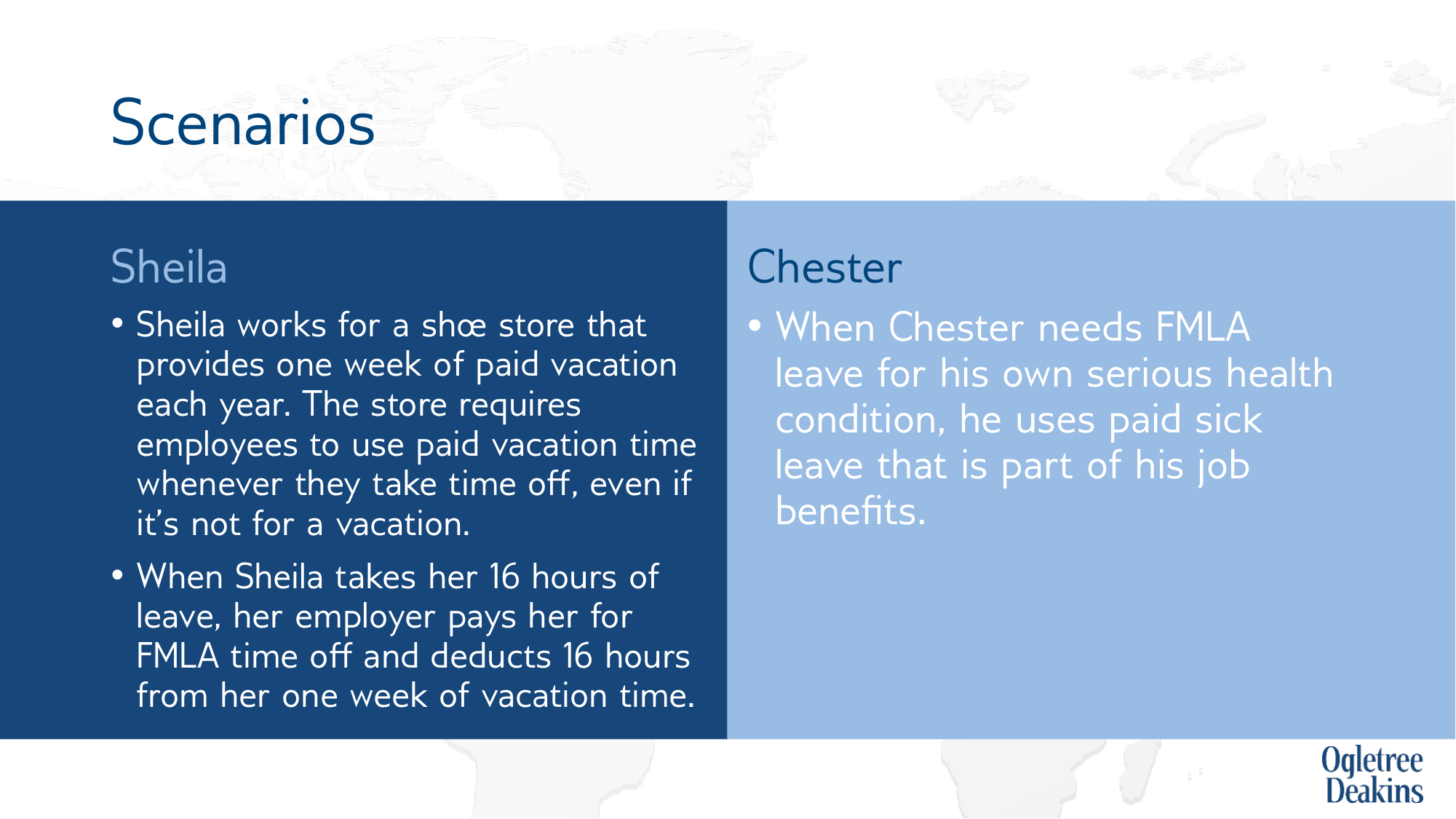

# Scenarios
Sheila
Chester
Sheila works for a shoe store that provides one week of paid vacation each year. The store requires employees to use paid vacation time whenever they take time off, even if it’s not for a vacation.
When Sheila takes her 16 hours of leave, her employer pays her for FMLA time off and deducts 16 hours from her one week of vacation time.

When Chester needs FMLA leave for his own serious health condition, he uses paid sick leave that is part of his job benefits.